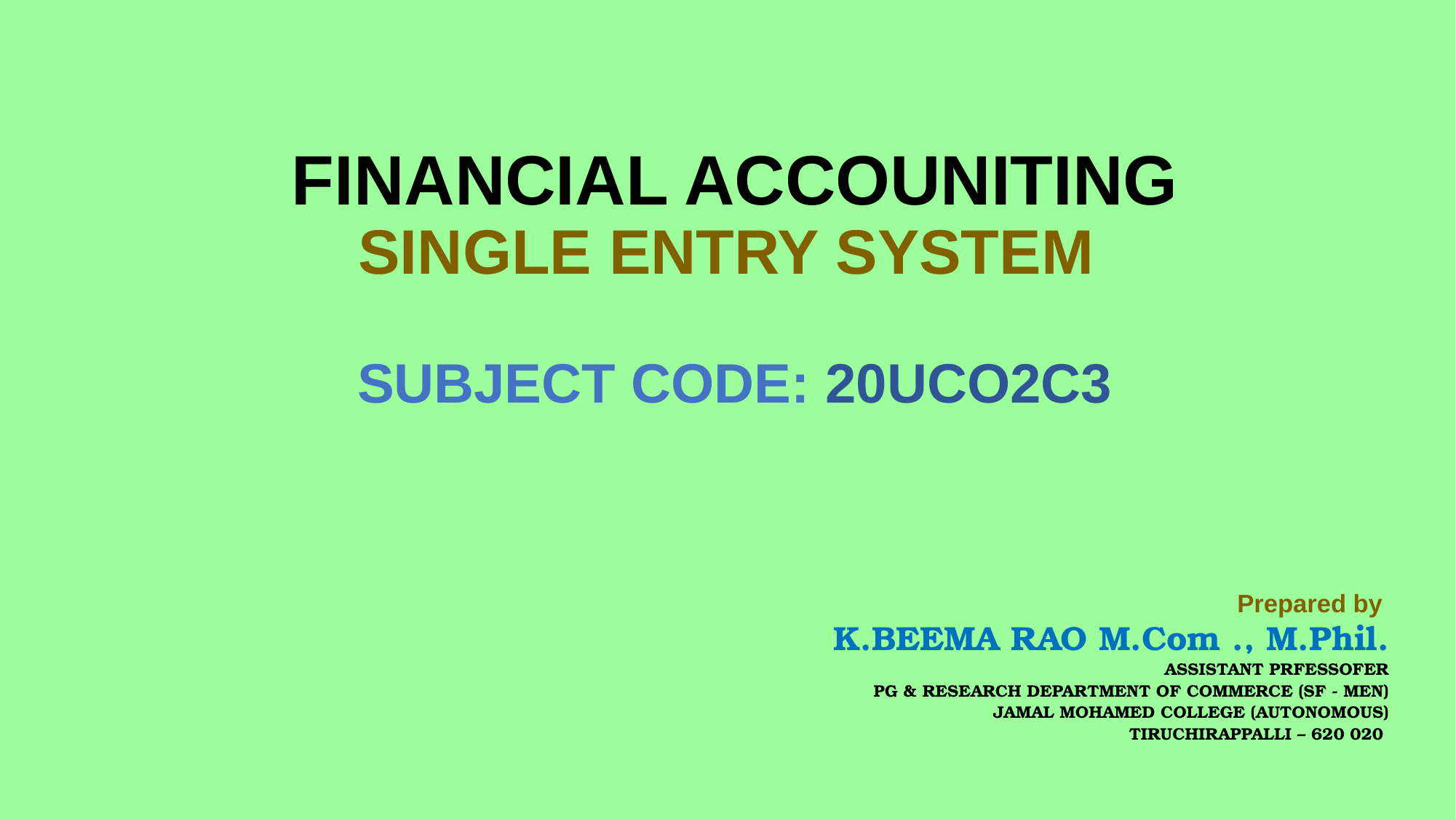

# FINANCIAL ACCOUNITING SINGLE ENTRY SYSTEM SUBJECT CODE: 20UCO2C3

Prepared by
K.BEEMA RAO M.Com ., M.Phil.
ASSISTANT PRFESSOFER
PG & RESEARCH DEPARTMENT OF COMMERCE (SF - MEN)
JAMAL MOHAMED COLLEGE (AUTONOMOUS)
TIRUCHIRAPPALLI – 620 020